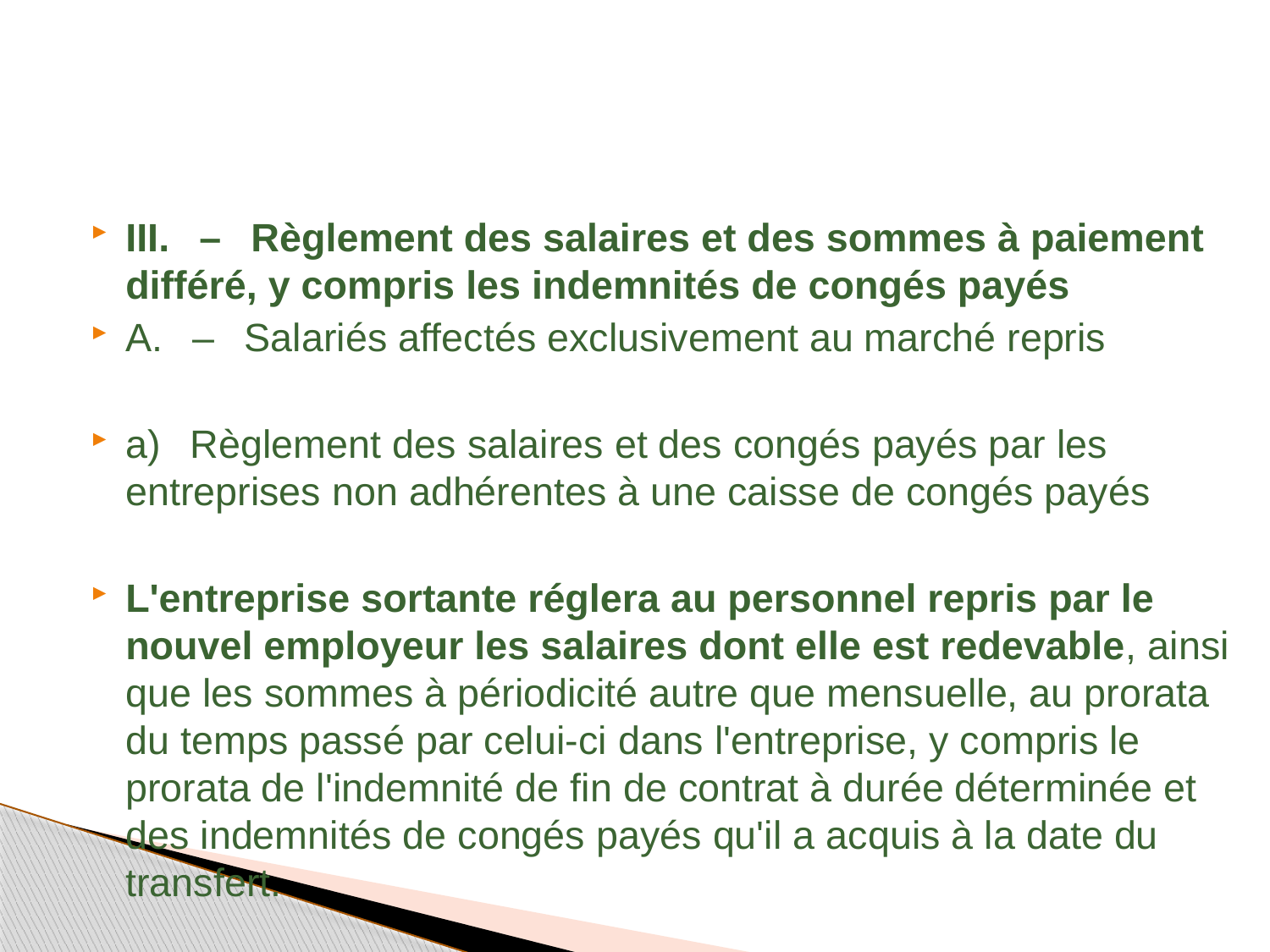

#
III.   –   Règlement des salaires et des sommes à paiement différé, y compris les indemnités de congés payés
A.   –   Salariés affectés exclusivement au marché repris

a)   Règlement des salaires et des congés payés par les entreprises non adhérentes à une caisse de congés payés

L'entreprise sortante réglera au personnel repris par le nouvel employeur les salaires dont elle est redevable, ainsi que les sommes à périodicité autre que mensuelle, au prorata du temps passé par celui-ci dans l'entreprise, y compris le prorata de l'indemnité de fin de contrat à durée déterminée et des indemnités de congés payés qu'il a acquis à la date du transfert.